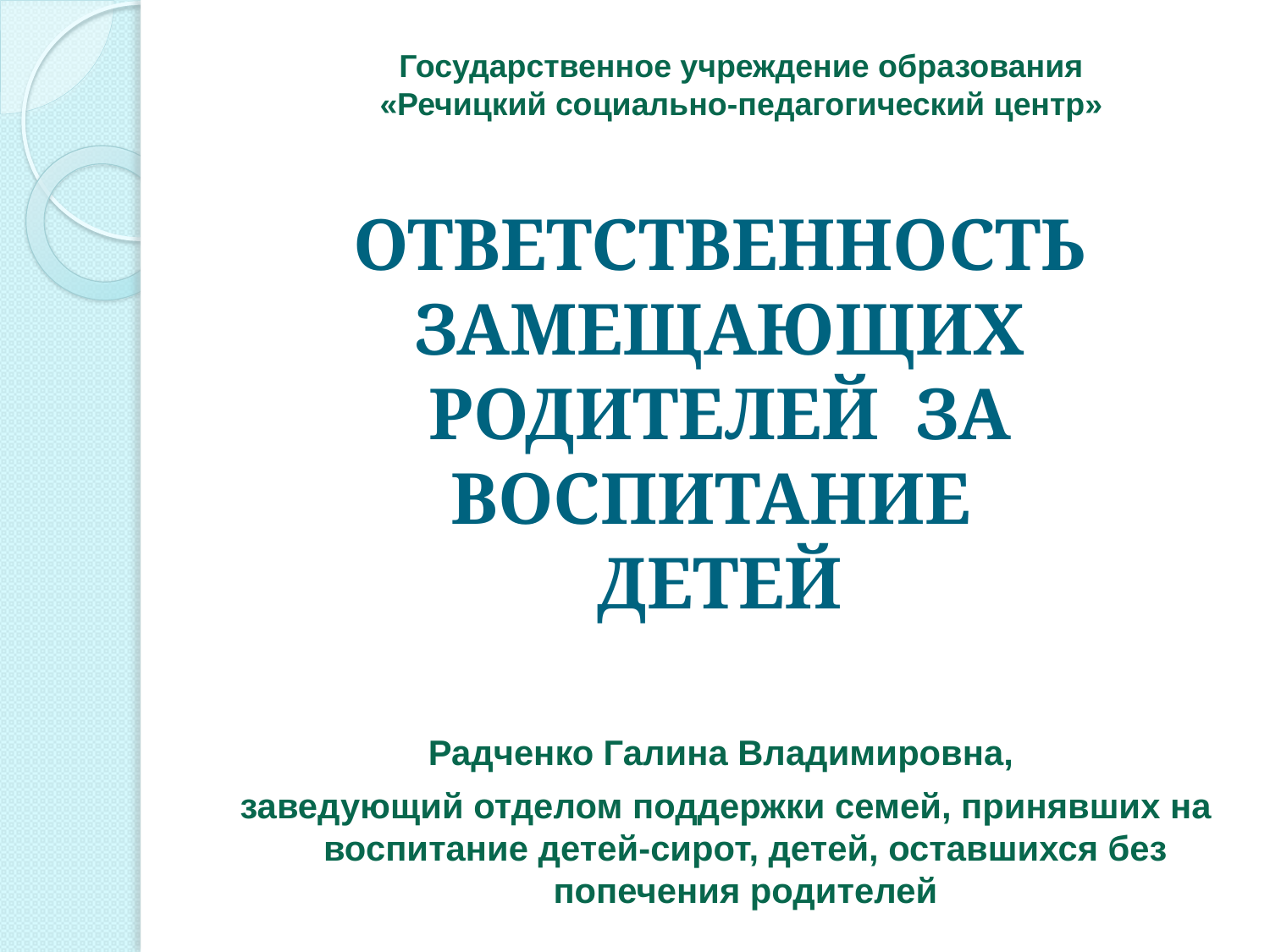

Государственное учреждение образования
«Речицкий социально-педагогический центр»

# ОТВЕТСТВЕННОСТЬ ЗАМЕЩАЮЩИХ РОДИТЕЛЕЙ  ЗА ВОСПИТАНИЕ ДЕТЕЙ
Радченко Галина Владимировна,
заведующий отделом поддержки семей, принявших на воспитание детей-сирот, детей, оставшихся без попечения родителей